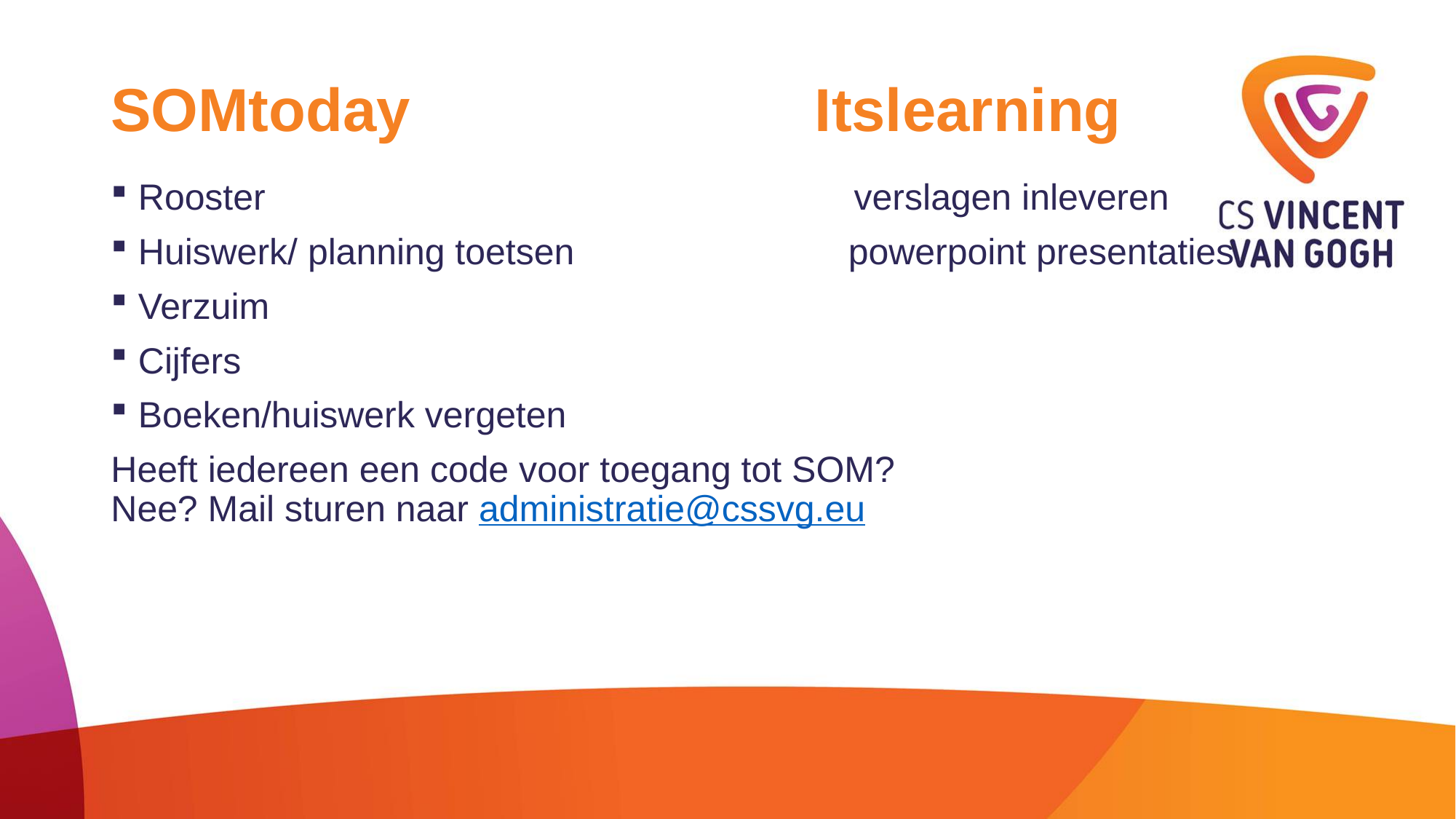

# SOMtoday                        Itslearning
Rooster                                                          verslagen inleveren
Huiswerk/ planning toetsen                           powerpoint presentaties
Verzuim
Cijfers
Boeken/huiswerk vergeten
Heeft iedereen een code voor toegang tot SOM?
Nee? Mail sturen naar administratie@cssvg.eu